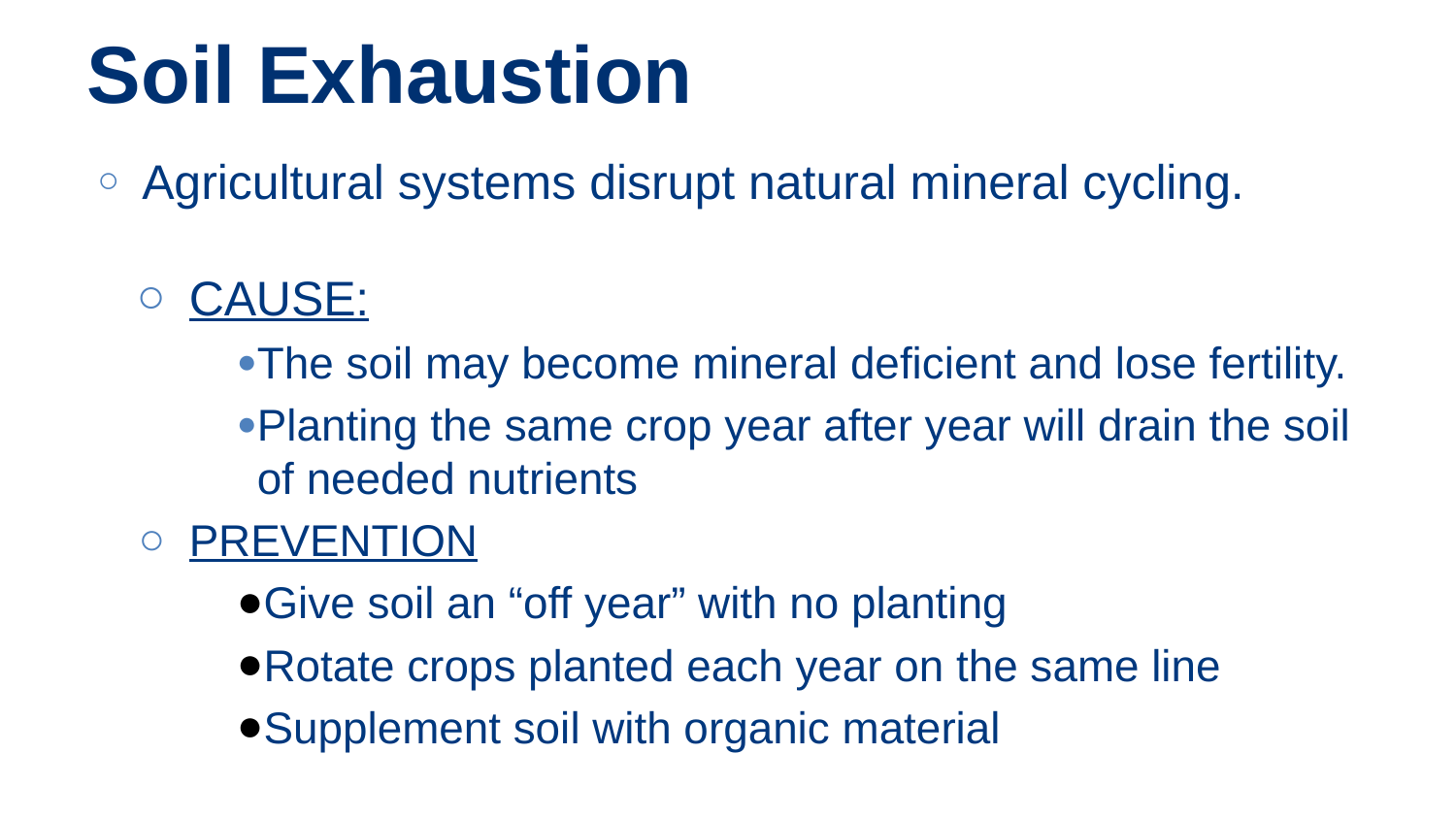

# Soil Exhaustion
Agricultural systems disrupt natural mineral cycling.

CAUSE:
The soil may become mineral deficient and lose fertility.
Planting the same crop year after year will drain the soil of needed nutrients
PREVENTION
Give soil an “off year” with no planting
Rotate crops planted each year on the same line
Supplement soil with organic material